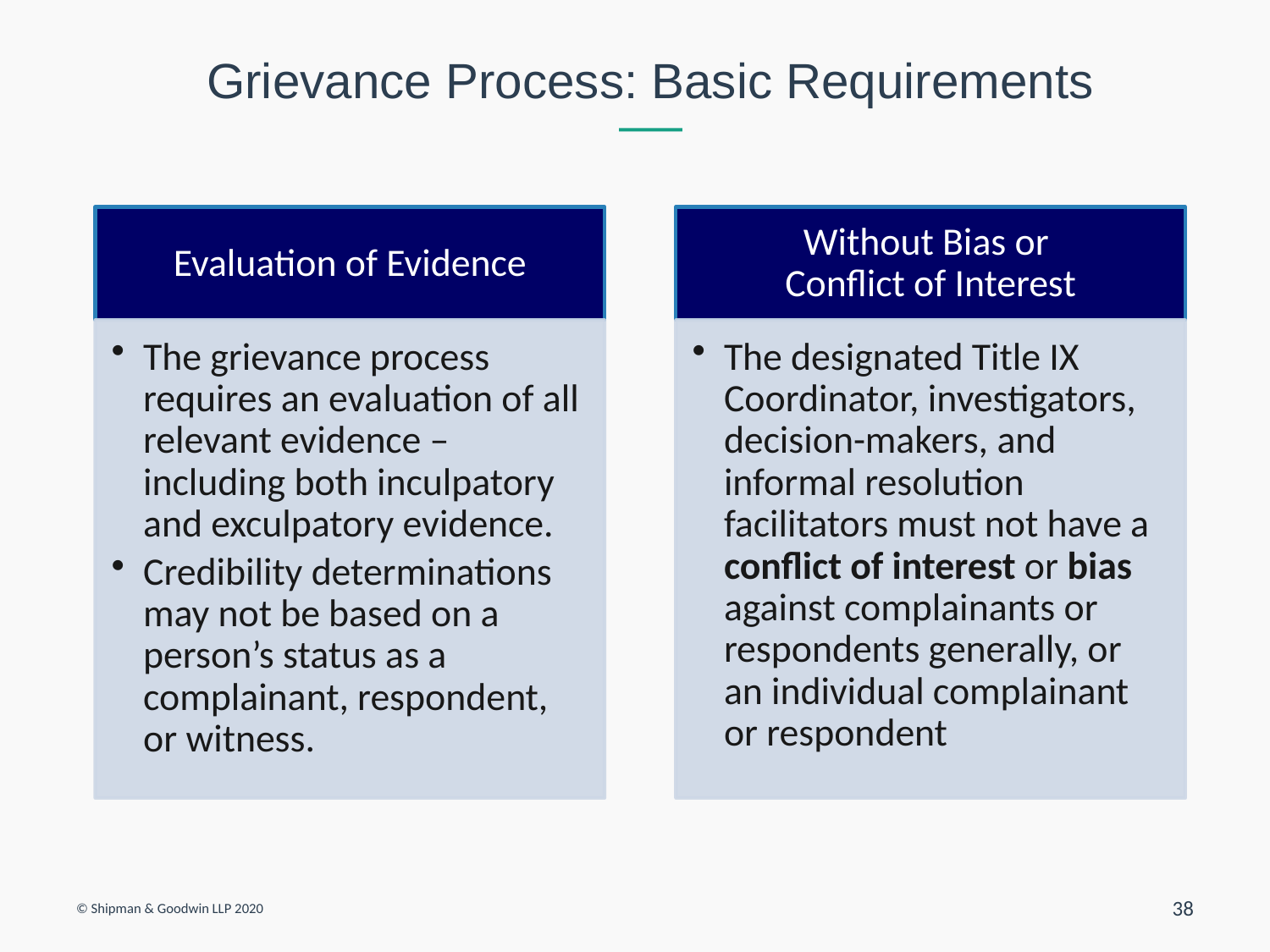

# Grievance Process: Basic Requirements

Evaluation of Evidence
The grievance process requires an evaluation of all relevant evidence – including both inculpatory and exculpatory evidence.
Credibility determinations may not be based on a person’s status as a complainant, respondent, or witness.
Without Bias or
Conflict of Interest
The designated Title IX Coordinator, investigators, decision-makers, and informal resolution facilitators must not have a conflict of interest or bias against complainants or respondents generally, or an individual complainant or respondent
© Shipman & Goodwin LLP 2020
38